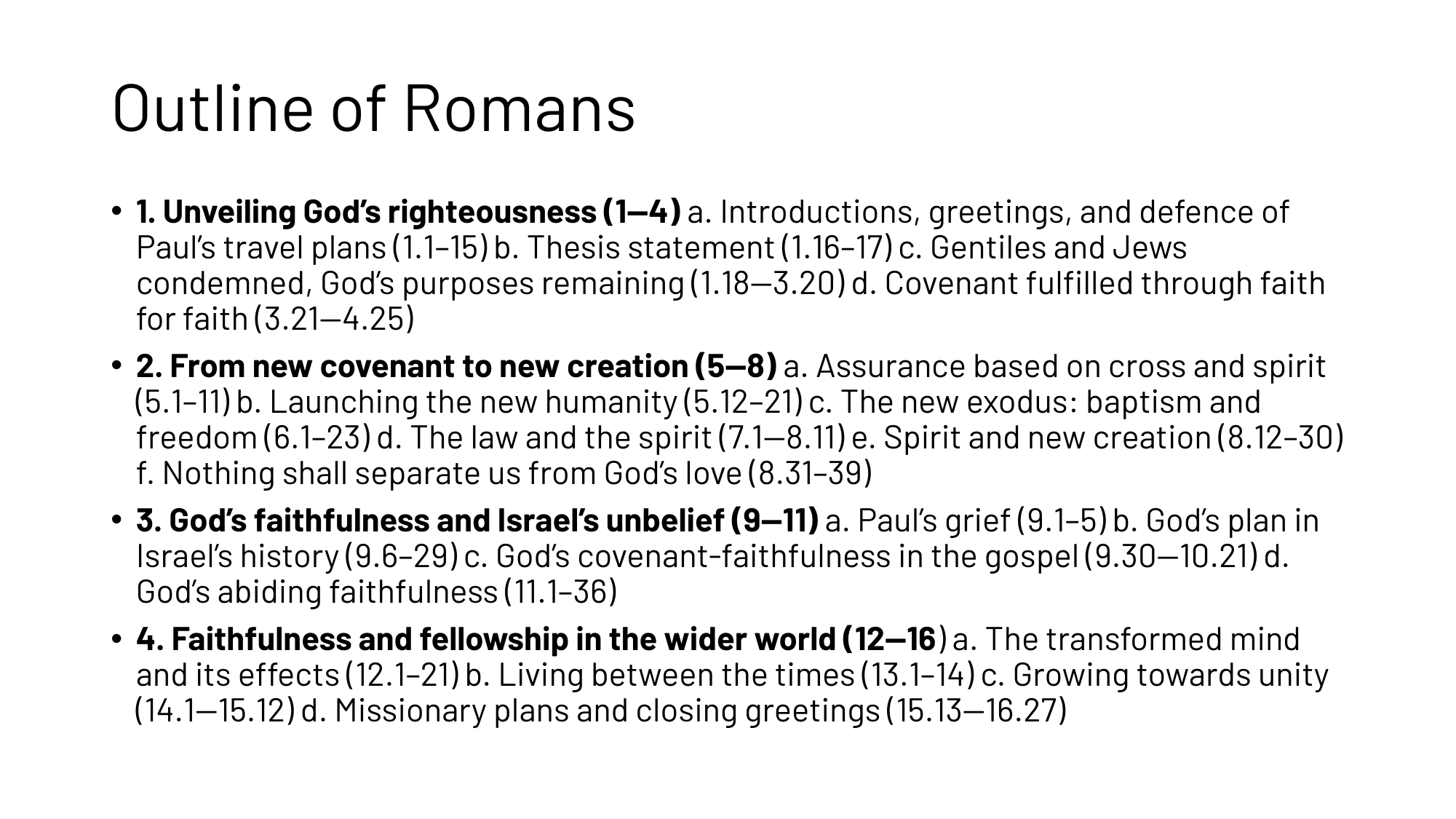

# Outline of Romans
1. Unveiling God’s righteousness (1—4) a. Introductions, greetings, and defence of Paul’s travel plans (1.1–15) b. Thesis statement (1.16–17) c. Gentiles and Jews condemned, God’s purposes remaining (1.18—3.20) d. Covenant fulfilled through faith for faith (3.21—4.25)
2. From new covenant to new creation (5—8) a. Assurance based on cross and spirit (5.1–11) b. Launching the new humanity (5.12–21) c. The new exodus: baptism and freedom (6.1–23) d. The law and the spirit (7.1—8.11) e. Spirit and new creation (8.12–30) f. Nothing shall separate us from God’s love (8.31–39)
3. God’s faithfulness and Israel’s unbelief (9—11) a. Paul’s grief (9.1–5) b. God’s plan in Israel’s history (9.6–29) c. God’s covenant-faithfulness in the gospel (9.30—10.21) d. God’s abiding faithfulness (11.1–36)
4. Faithfulness and fellowship in the wider world (12—16) a. The transformed mind and its effects (12.1–21) b. Living between the times (13.1–14) c. Growing towards unity (14.1—15.12) d. Missionary plans and closing greetings (15.13—16.27)